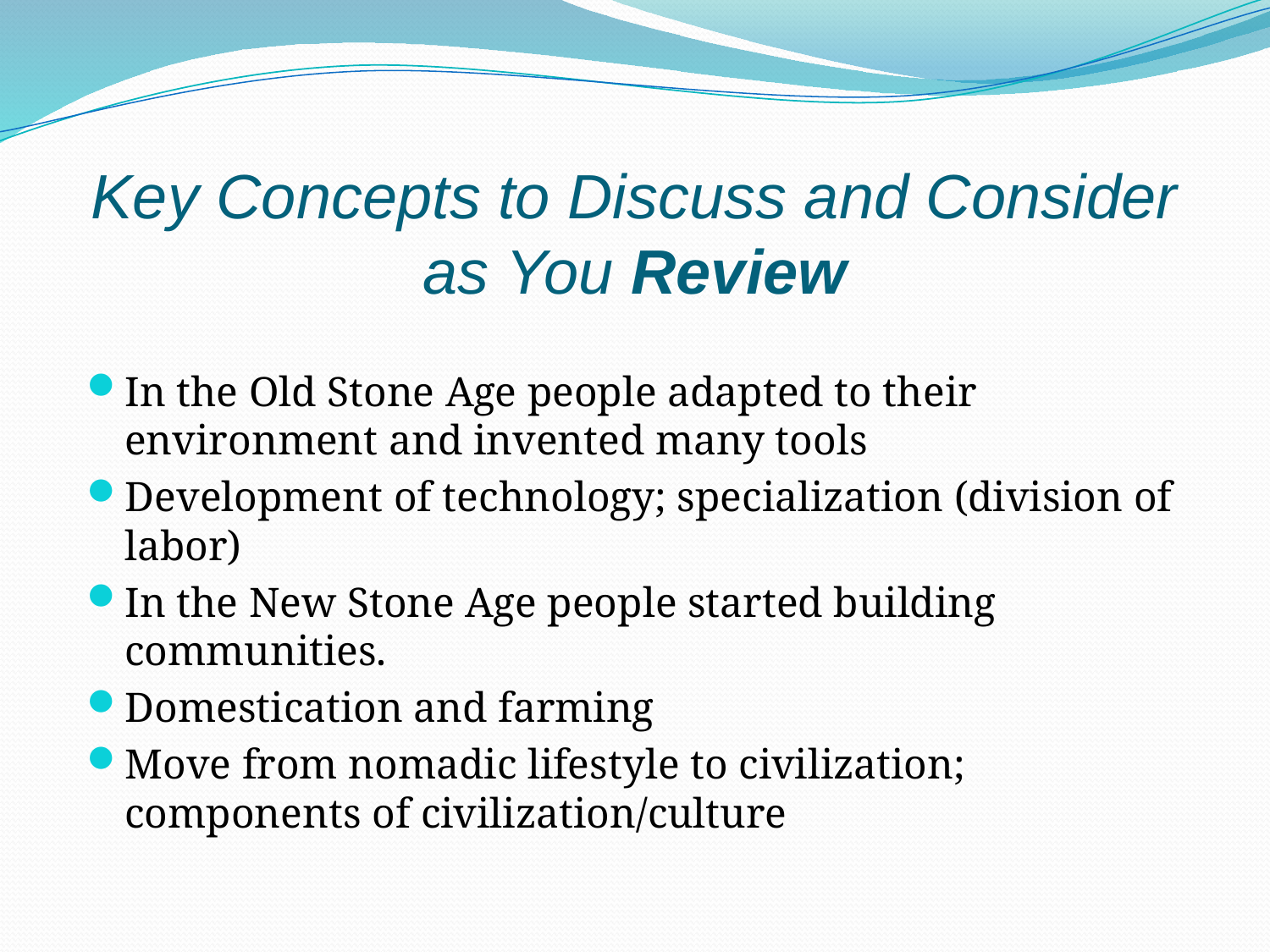

# Key Concepts to Discuss and Consider as You Review
In the Old Stone Age people adapted to their environment and invented many tools
Development of technology; specialization (division of labor)
In the New Stone Age people started building communities.
Domestication and farming
Move from nomadic lifestyle to civilization; components of civilization/culture